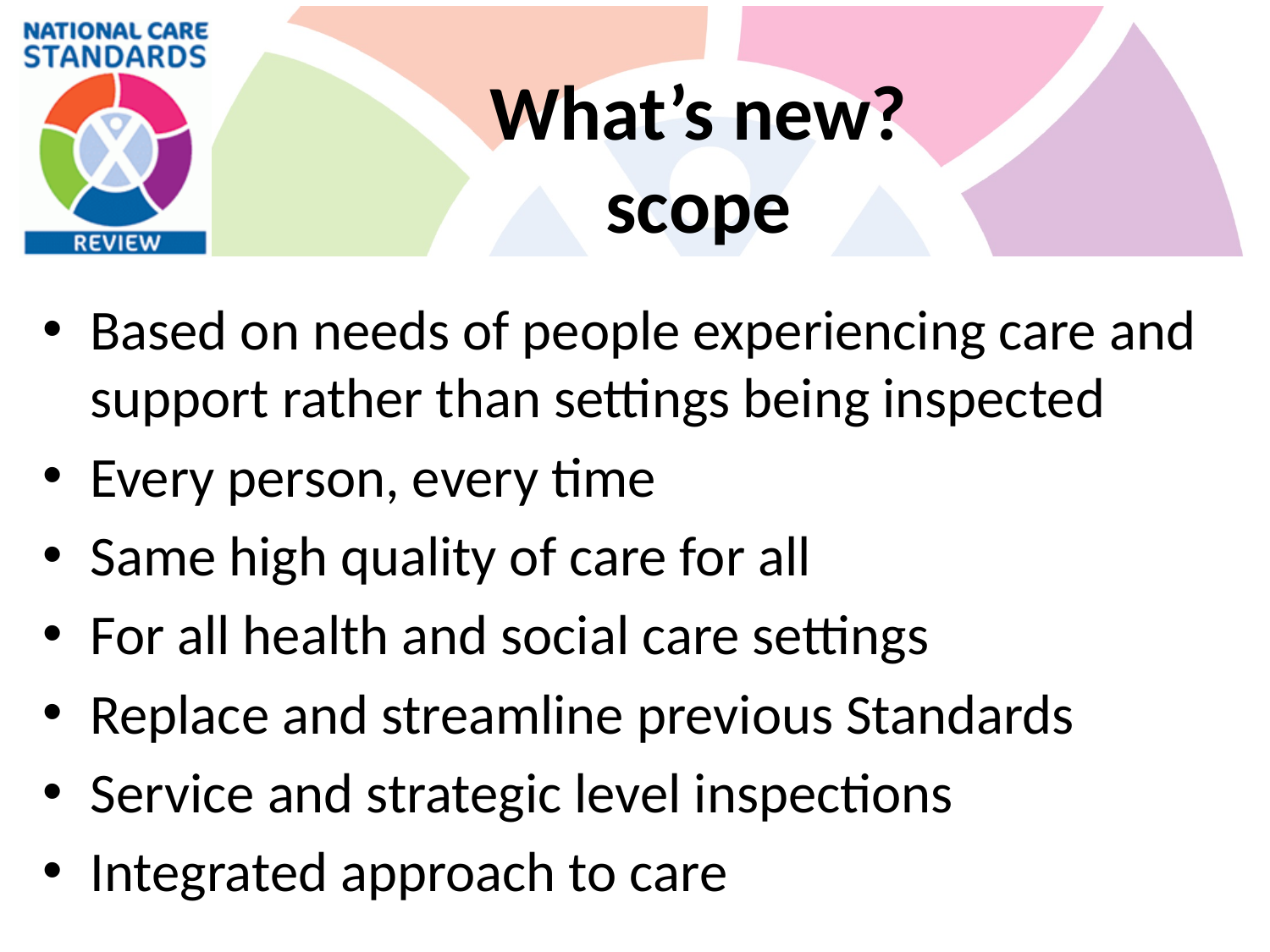

# What’s new? scope
Based on needs of people experiencing care and support rather than settings being inspected
Every person, every time
Same high quality of care for all
For all health and social care settings
Replace and streamline previous Standards
Service and strategic level inspections
Integrated approach to care